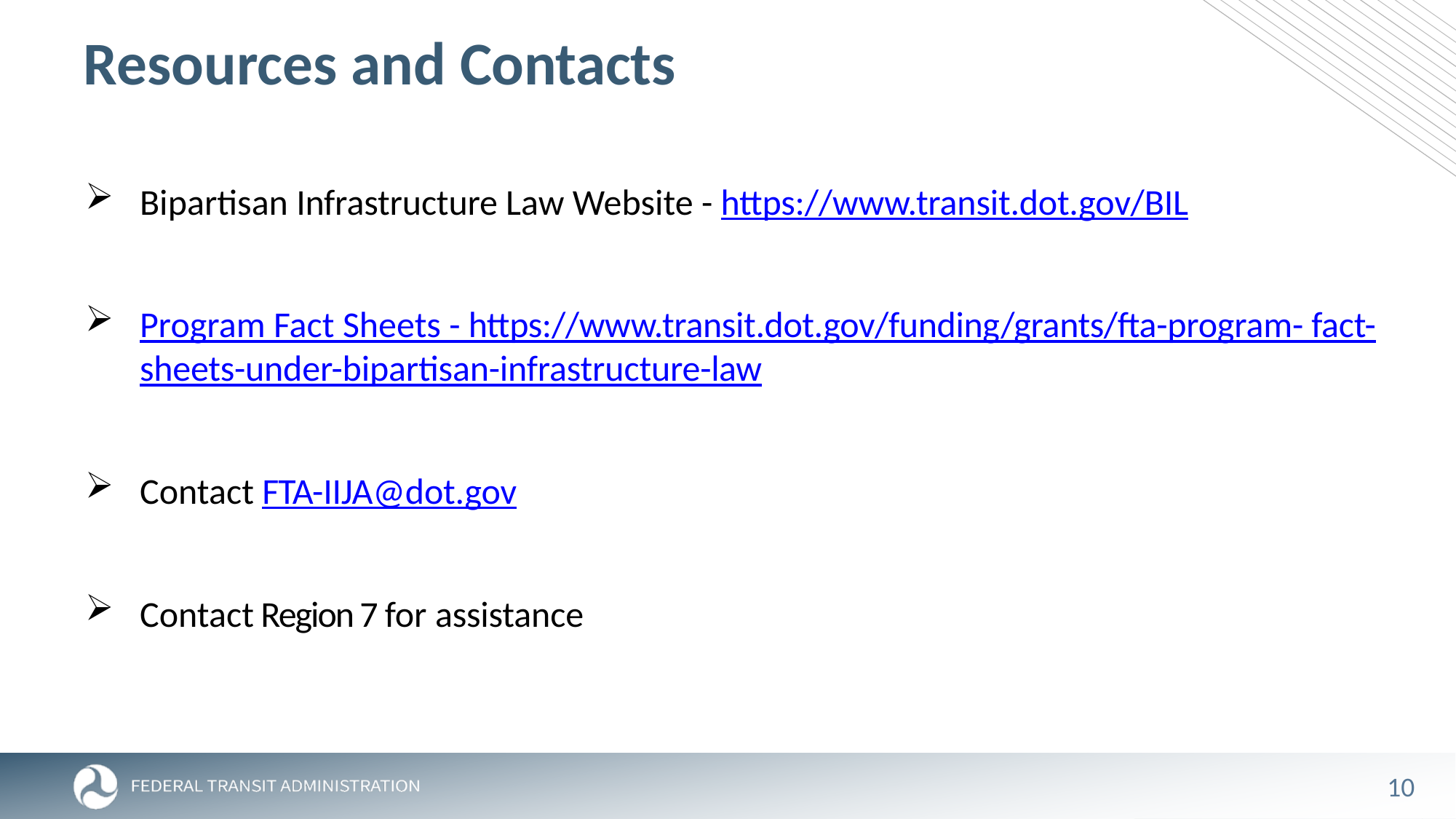

# Resources and Contacts
Bipartisan Infrastructure Law Website - https://www.transit.dot.gov/BIL

Program Fact Sheets - https://www.transit.dot.gov/funding/grants/fta-program- fact-sheets-under-bipartisan-infrastructure-law

Contact FTA-IIJA@dot.gov

Contact Region 7 for assistance